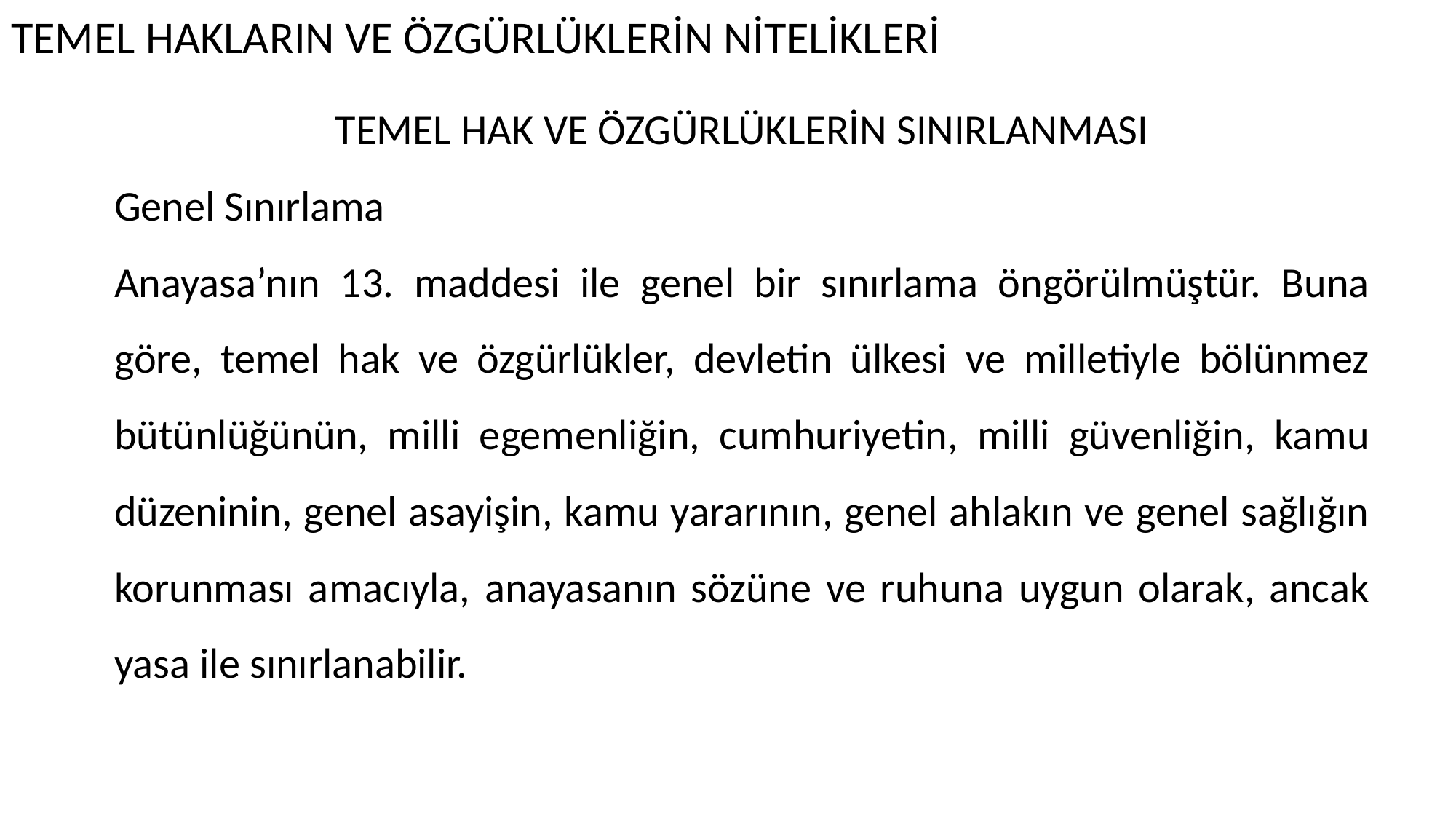

# TEMEL HAKLARIN VE ÖZGÜRLÜKLERİN NİTELİKLERİ
TEMEL HAK VE ÖZGÜRLÜKLERİN SINIRLANMASI
Genel Sınırlama
Anayasa’nın 13. maddesi ile genel bir sınırlama öngörülmüştür. Buna göre, temel hak ve özgürlükler, devletin ülkesi ve milletiyle bölünmez bütünlüğünün, milli egemenliğin, cumhuriyetin, milli güvenliğin, kamu düzeninin, genel asayişin, kamu yararının, genel ahlakın ve genel sağlığın korunması amacıyla, anayasanın sözüne ve ruhuna uygun olarak, ancak yasa ile sınırlanabilir.